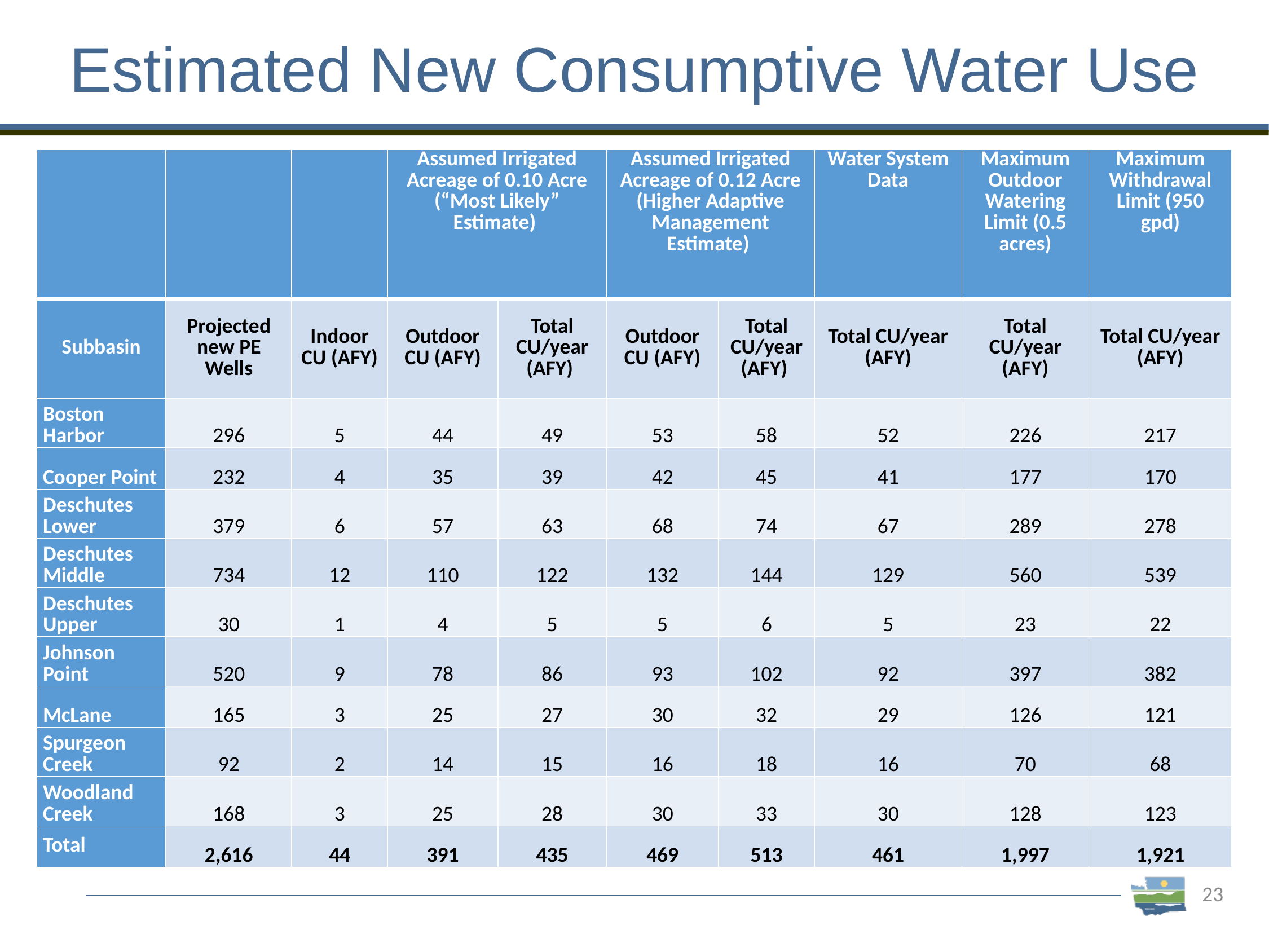

# Estimated New Consumptive Water Use

|  |  |  | Assumed Irrigated Acreage of 0.10 Acre (“Most Likely” Estimate) |  | Assumed Irrigated Acreage of 0.12 Acre (Higher Adaptive Management Estimate) |  | Water System Data | Maximum Outdoor Watering Limit (0.5 acres) | Maximum Withdrawal Limit (950 gpd) |
| --- | --- | --- | --- | --- | --- | --- | --- | --- | --- |
| Subbasin | Projected new PE Wells | Indoor CU (AFY) | Outdoor CU (AFY) | Total CU/year (AFY) | Outdoor CU (AFY) | Total CU/year (AFY) | Total CU/year (AFY) | Total CU/year (AFY) | Total CU/year (AFY) |
| Boston Harbor | 296 | 5 | 44 | 49 | 53 | 58 | 52 | 226 | 217 |
| Cooper Point | 232 | 4 | 35 | 39 | 42 | 45 | 41 | 177 | 170 |
| Deschutes Lower | 379 | 6 | 57 | 63 | 68 | 74 | 67 | 289 | 278 |
| Deschutes Middle | 734 | 12 | 110 | 122 | 132 | 144 | 129 | 560 | 539 |
| Deschutes Upper | 30 | 1 | 4 | 5 | 5 | 6 | 5 | 23 | 22 |
| Johnson Point | 520 | 9 | 78 | 86 | 93 | 102 | 92 | 397 | 382 |
| McLane | 165 | 3 | 25 | 27 | 30 | 32 | 29 | 126 | 121 |
| Spurgeon Creek | 92 | 2 | 14 | 15 | 16 | 18 | 16 | 70 | 68 |
| Woodland Creek | 168 | 3 | 25 | 28 | 30 | 33 | 30 | 128 | 123 |
| Total | 2,616 | 44 | 391 | 435 | 469 | 513 | 461 | 1,997 | 1,921 |
23